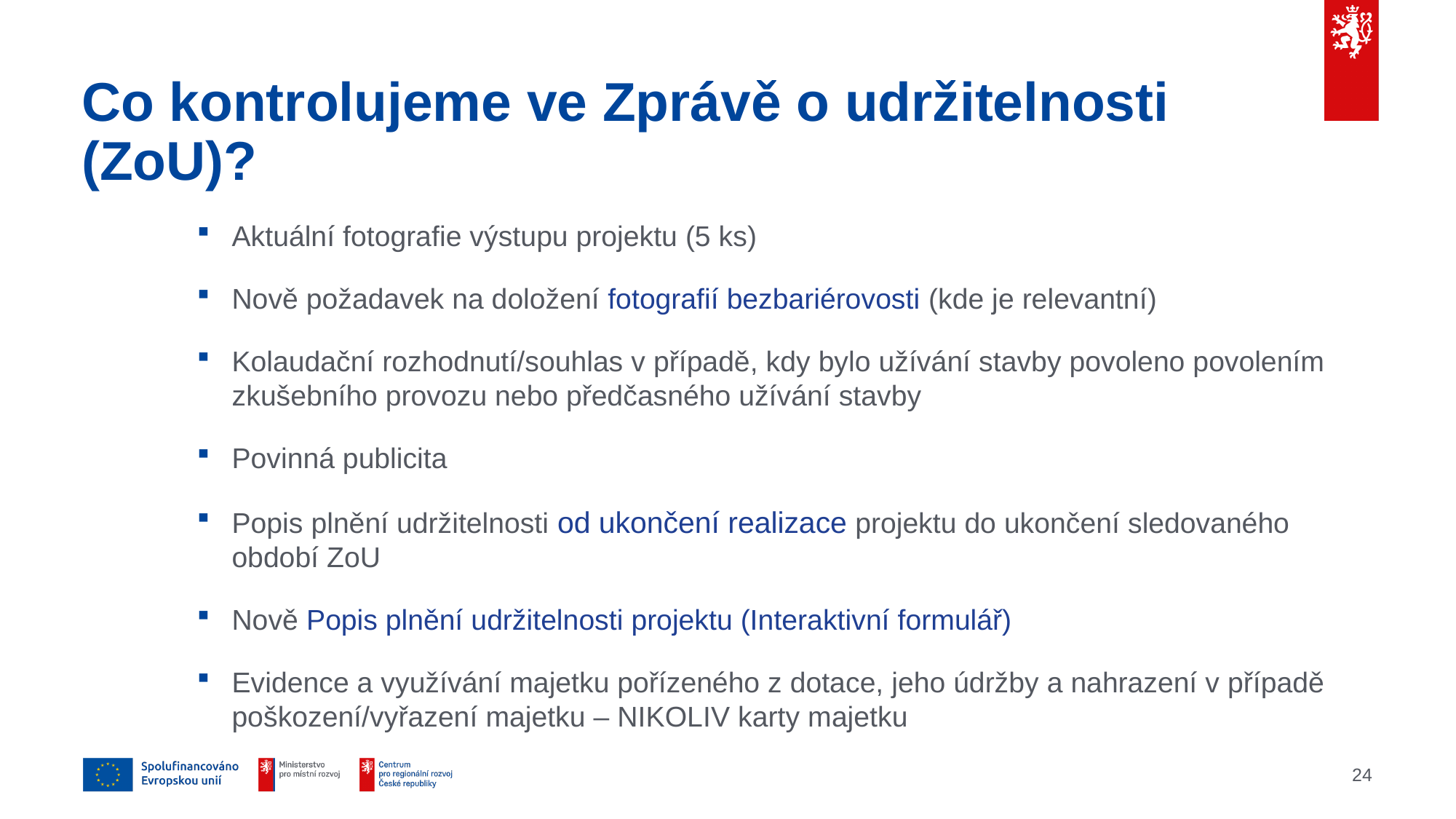

# Co kontrolujeme ve Zprávě o udržitelnosti (ZoU)?
Aktuální fotografie výstupu projektu (5 ks)
Nově požadavek na doložení fotografií bezbariérovosti (kde je relevantní)
Kolaudační rozhodnutí/souhlas v případě, kdy bylo užívání stavby povoleno povolením zkušebního provozu nebo předčasného užívání stavby
Povinná publicita
Popis plnění udržitelnosti od ukončení realizace projektu do ukončení sledovaného období ZoU
Nově Popis plnění udržitelnosti projektu (Interaktivní formulář)
Evidence a využívání majetku pořízeného z dotace, jeho údržby a nahrazení v případě poškození/vyřazení majetku – NIKOLIV karty majetku

24